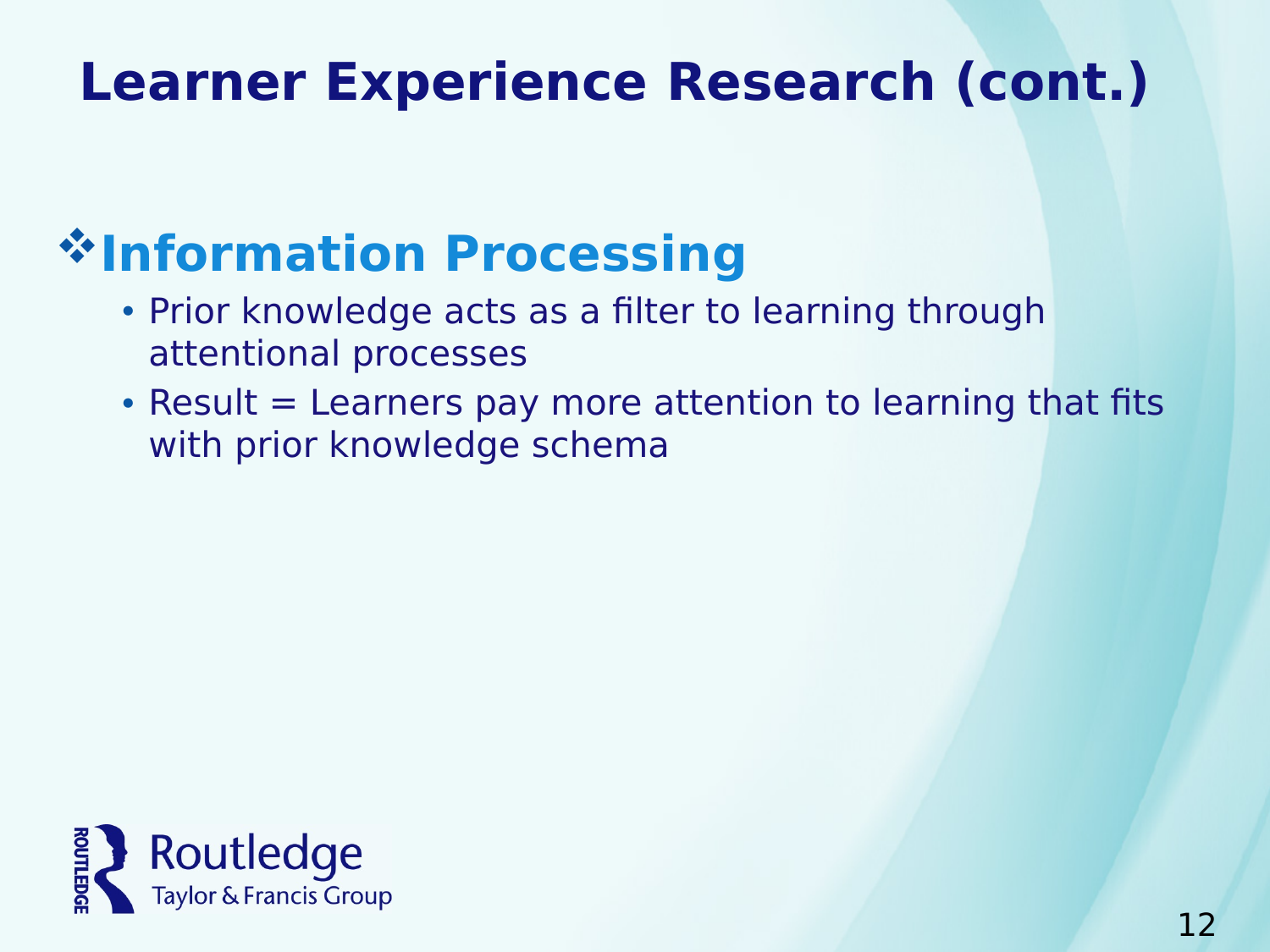

# Learner Experience Research (cont.)
Information Processing
Prior knowledge acts as a filter to learning through attentional processes
Result = Learners pay more attention to learning that fits with prior knowledge schema
12